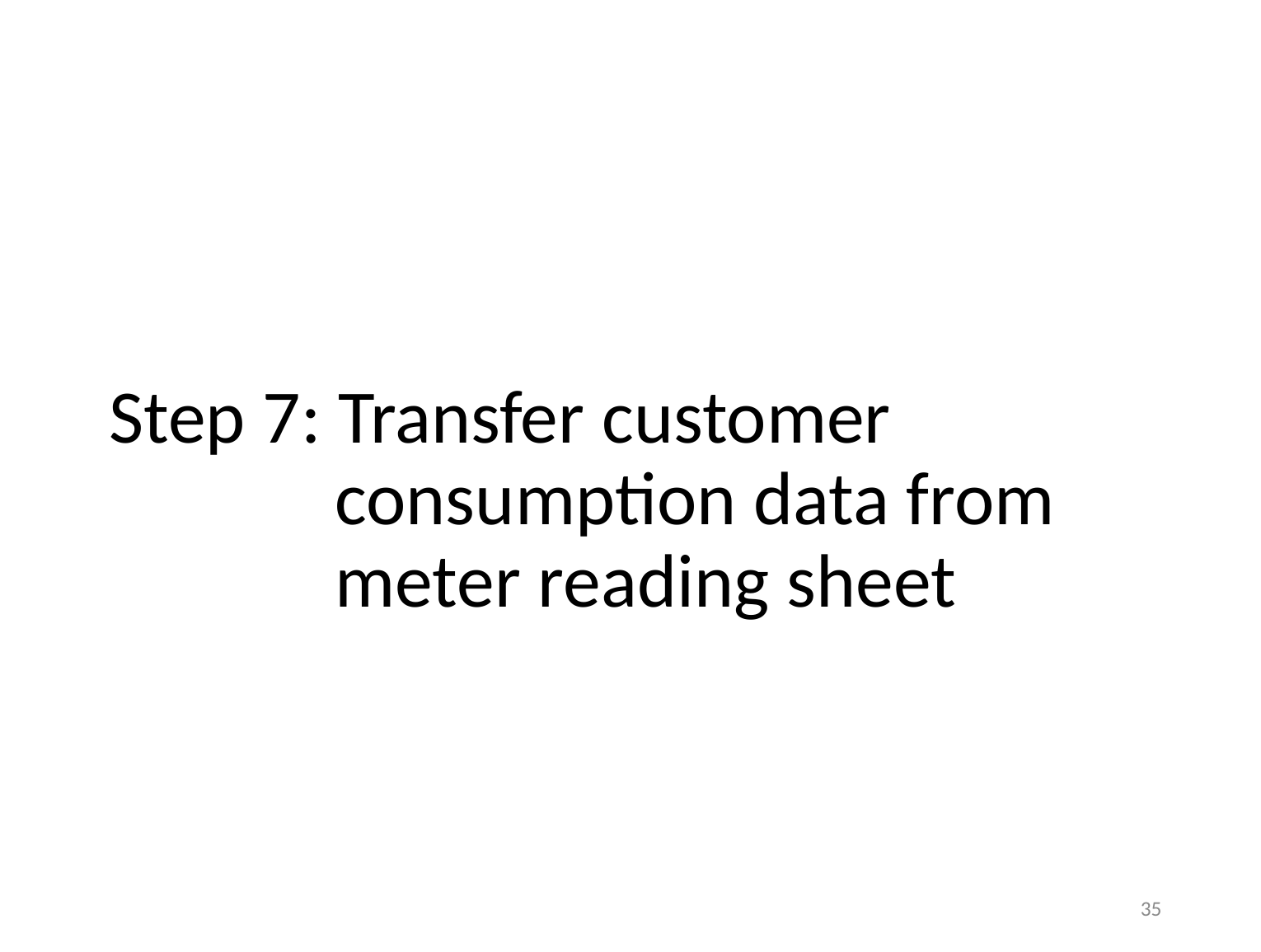

# Step 7: Transfer customer   		   	      consumption data from 		      meter reading sheet

35